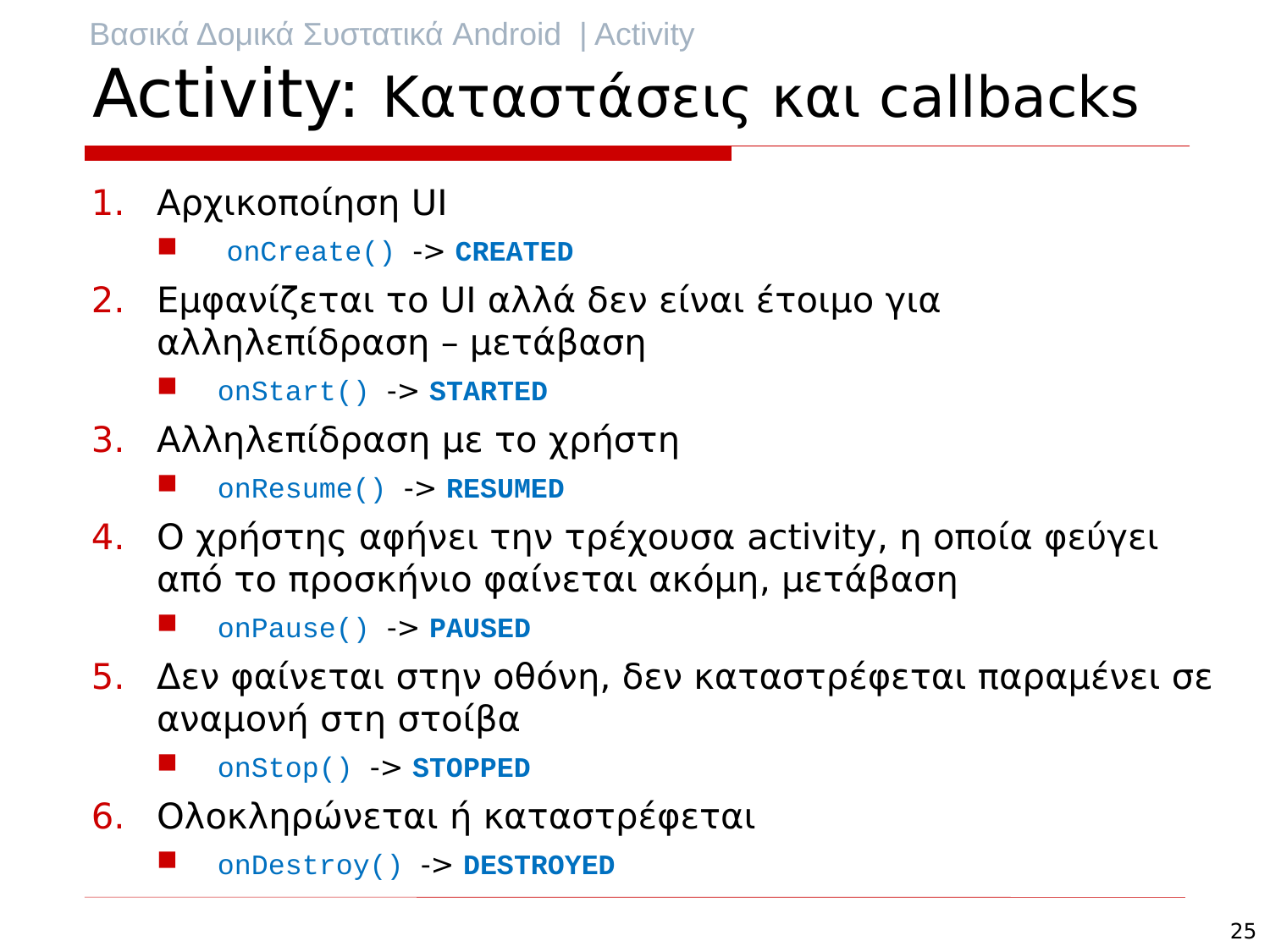

Βασικά Δομικά Συστατικά Android  | Activity
# Activity: Καταστάσεις και callbacks
Αρχικοποίηση UI
 onCreate() -> CREATED
Εμφανίζεται το UI αλλά δεν είναι έτοιμο για αλληλεπίδραση – μετάβαση
onStart() -> STARTED
Αλληλεπίδραση με το χρήστη
onResume() -> RESUMED
Ο χρήστης αφήνει την τρέχουσα activity, η οποία φεύγει από το προσκήνιο φαίνεται ακόμη, μετάβαση
onPause() -> PAUSED
Δεν φαίνεται στην οθόνη, δεν καταστρέφεται παραμένει σε αναμονή στη στοίβα
onStop() -> STOPPED
Ολοκληρώνεται ή καταστρέφεται
onDestroy() -> DESTROYED

25